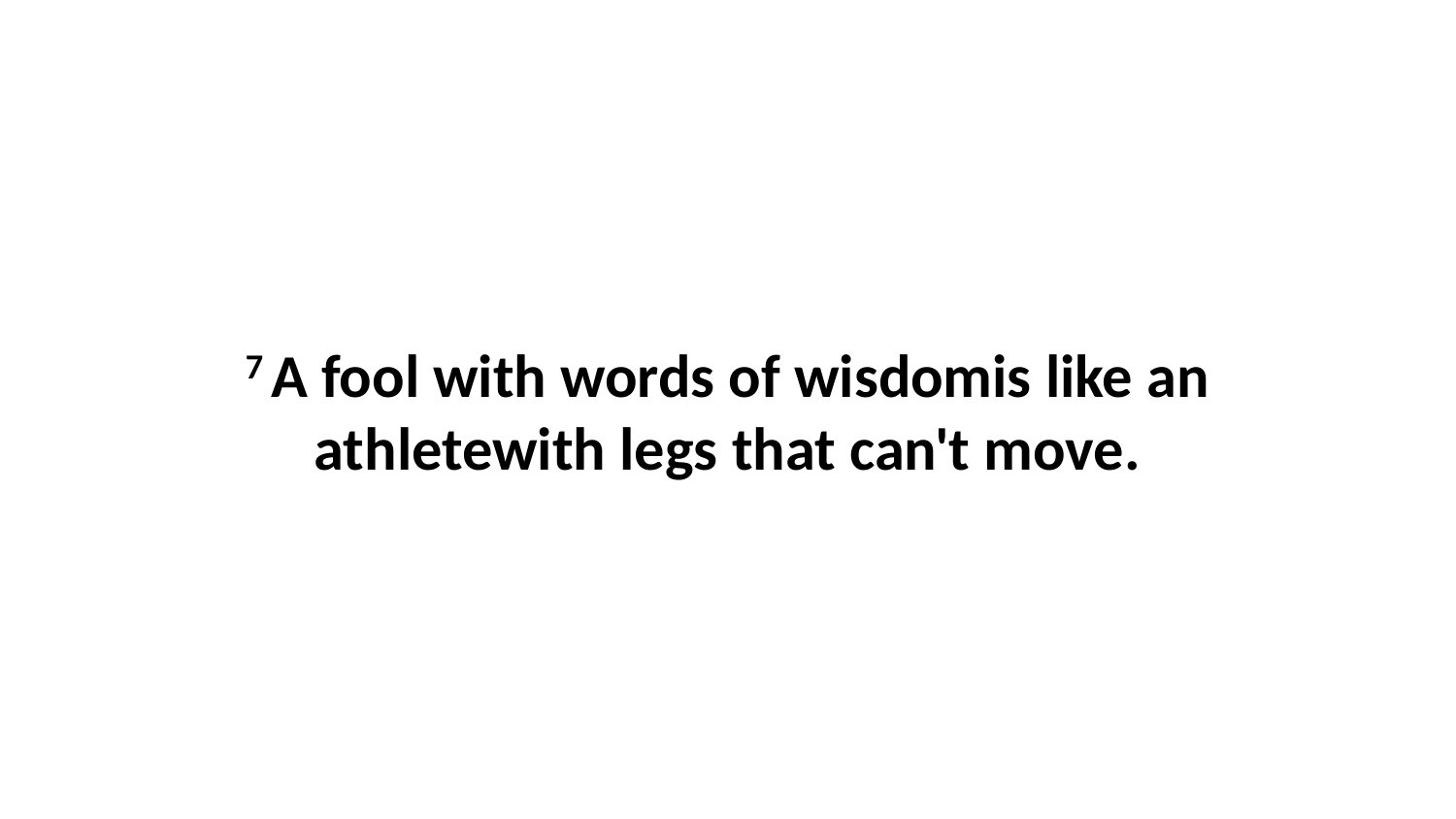

7 A fool with words of wisdomis like an athletewith legs that can't move.